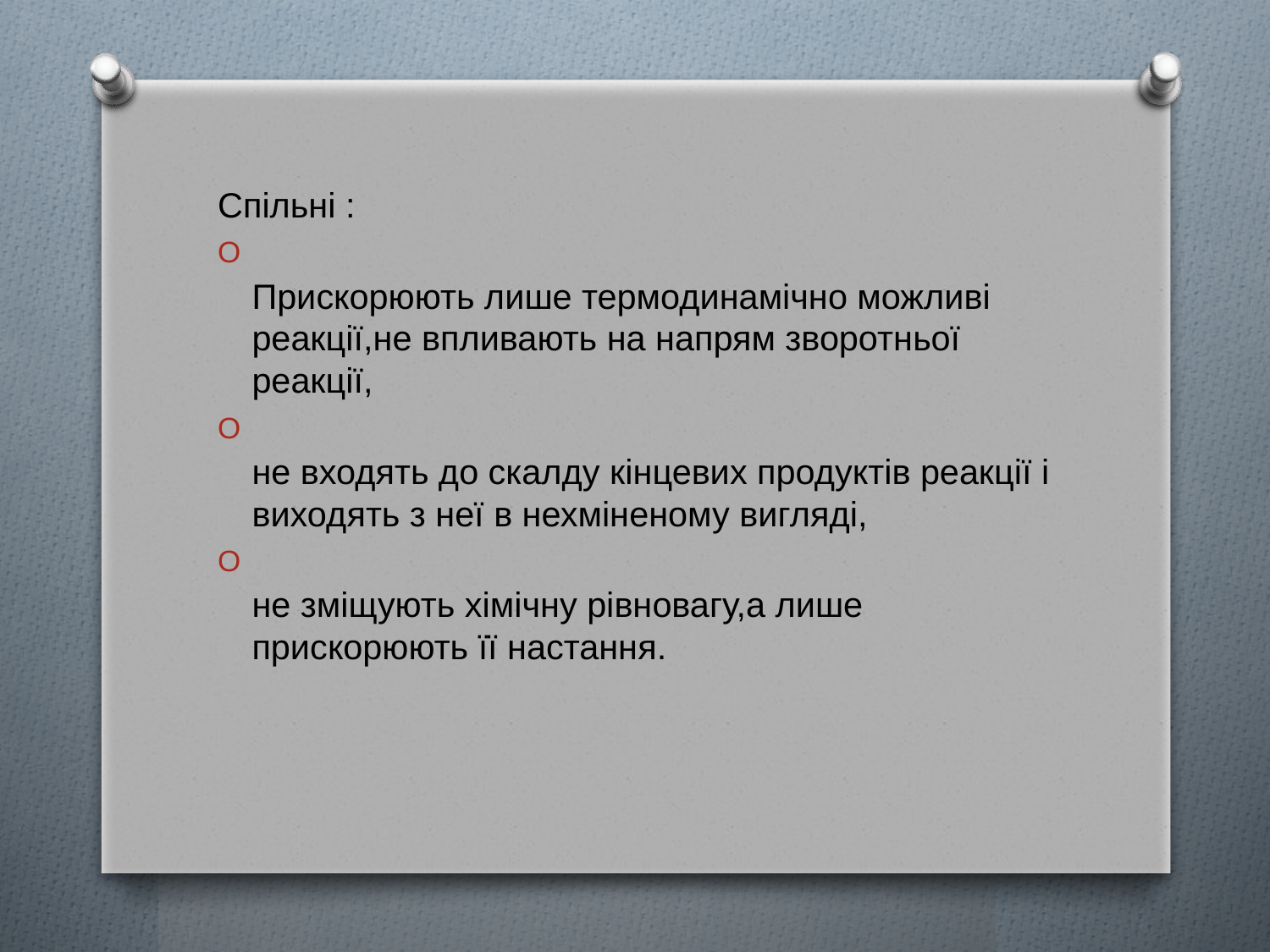

Спільні :
Прискорюють лише термодинамічно можливі реакції,не впливають на напрям зворотньої реакції,
не входять до скалду кінцевих продуктів реакції і виходять з неї в нехміненому вигляді,
не зміщують хімічну рівновагу,а лише прискорюють її настання.